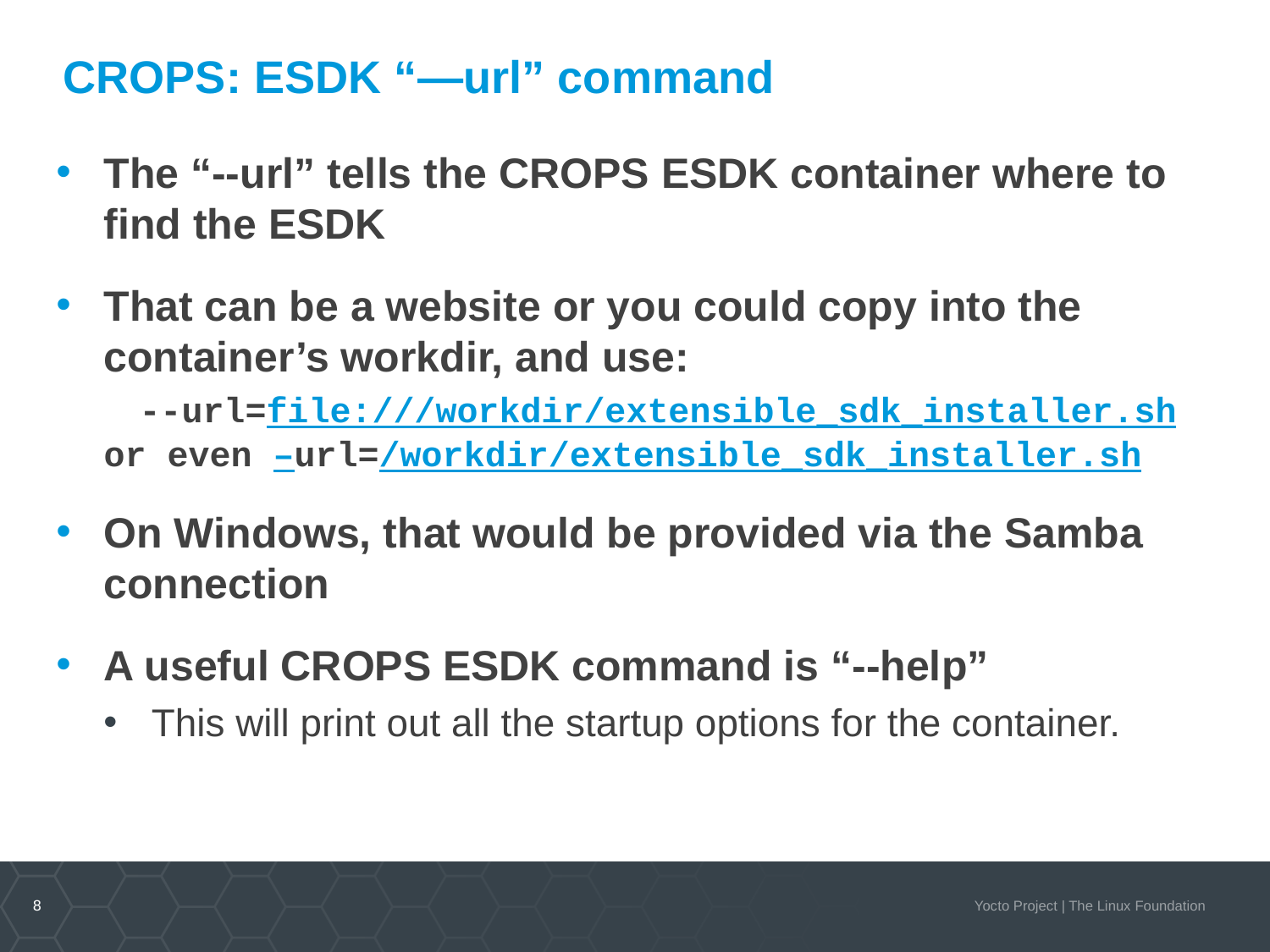

# CROPS: ESDK “—url” command
The “--url” tells the CROPS ESDK container where to find the ESDK
That can be a website or you could copy into the container’s workdir, and use:
   --url=file:///workdir/extensible_sdk_installer.sh or even –url=/workdir/extensible_sdk_installer.sh
On Windows, that would be provided via the Samba connection
A useful CROPS ESDK command is “--help”
This will print out all the startup options for the container.